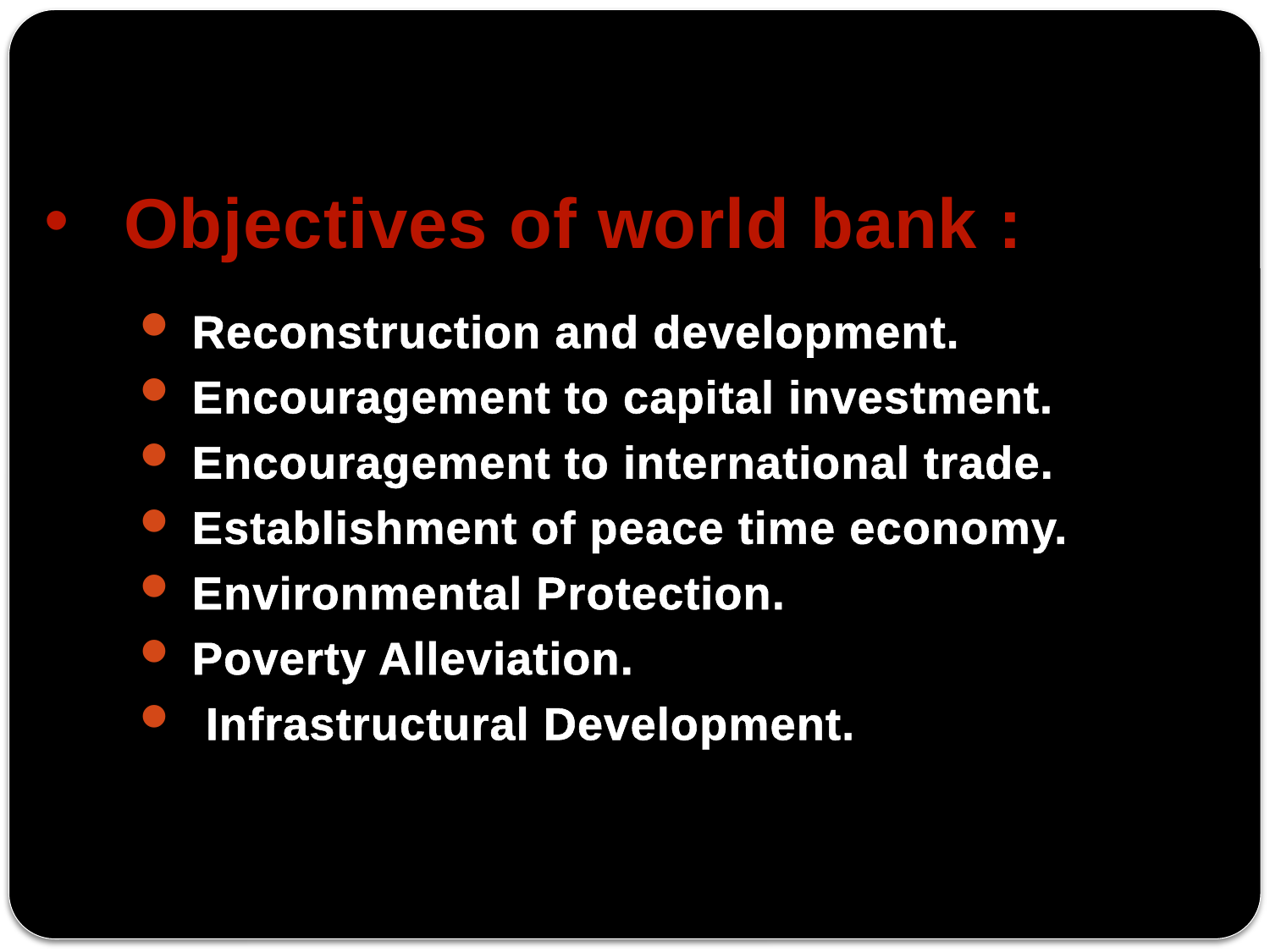

# Objectives of world bank :

 Reconstruction and development.
 Encouragement to capital investment.
 Encouragement to international trade.
 Establishment of peace time economy.
 Environmental Protection.
 Poverty Alleviation.
  Infrastructural Development.